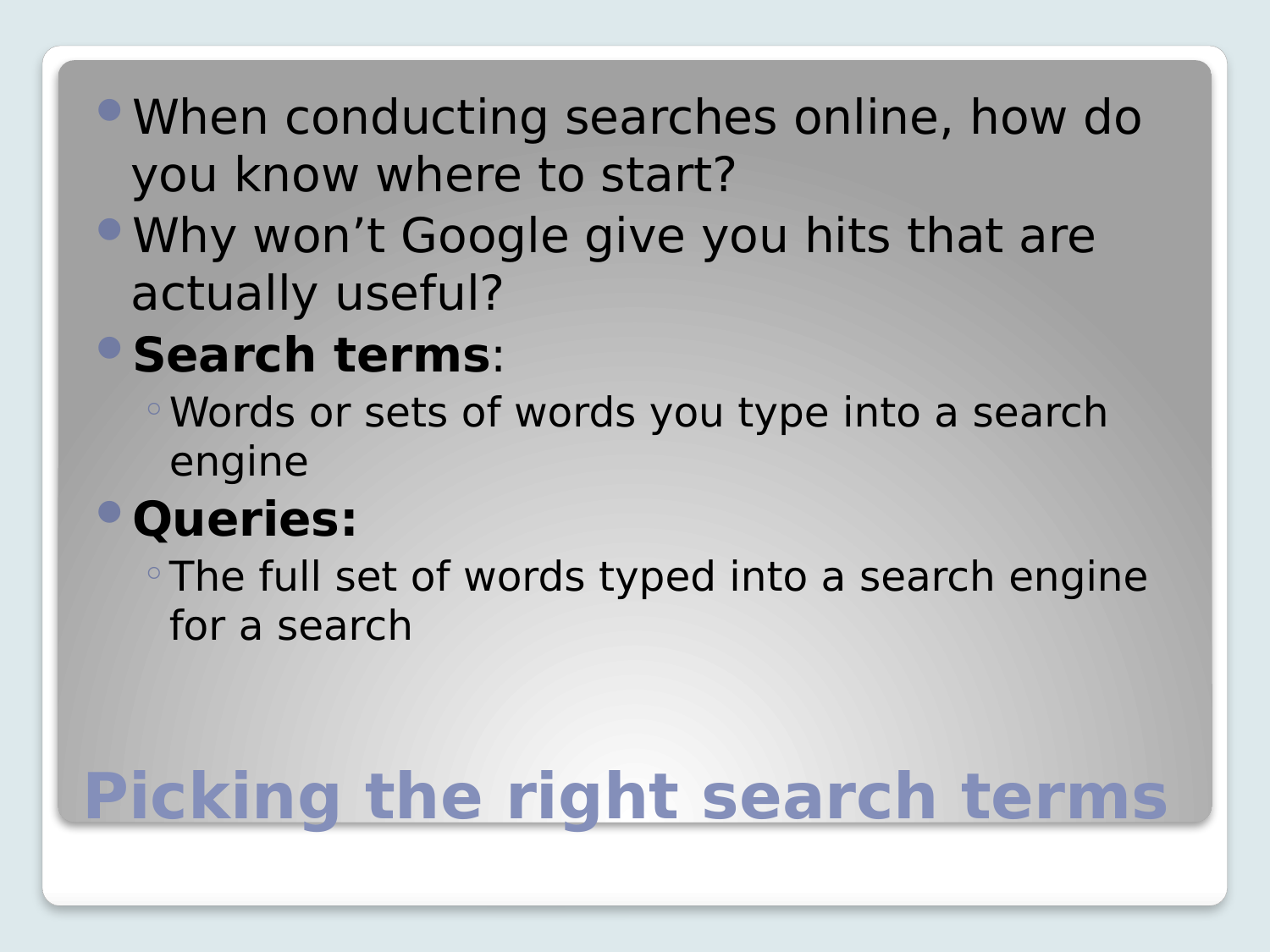

When conducting searches online, how do you know where to start?
Why won’t Google give you hits that are actually useful?
Search terms:
Words or sets of words you type into a search engine
Queries:
The full set of words typed into a search engine for a search
# Picking the right search terms